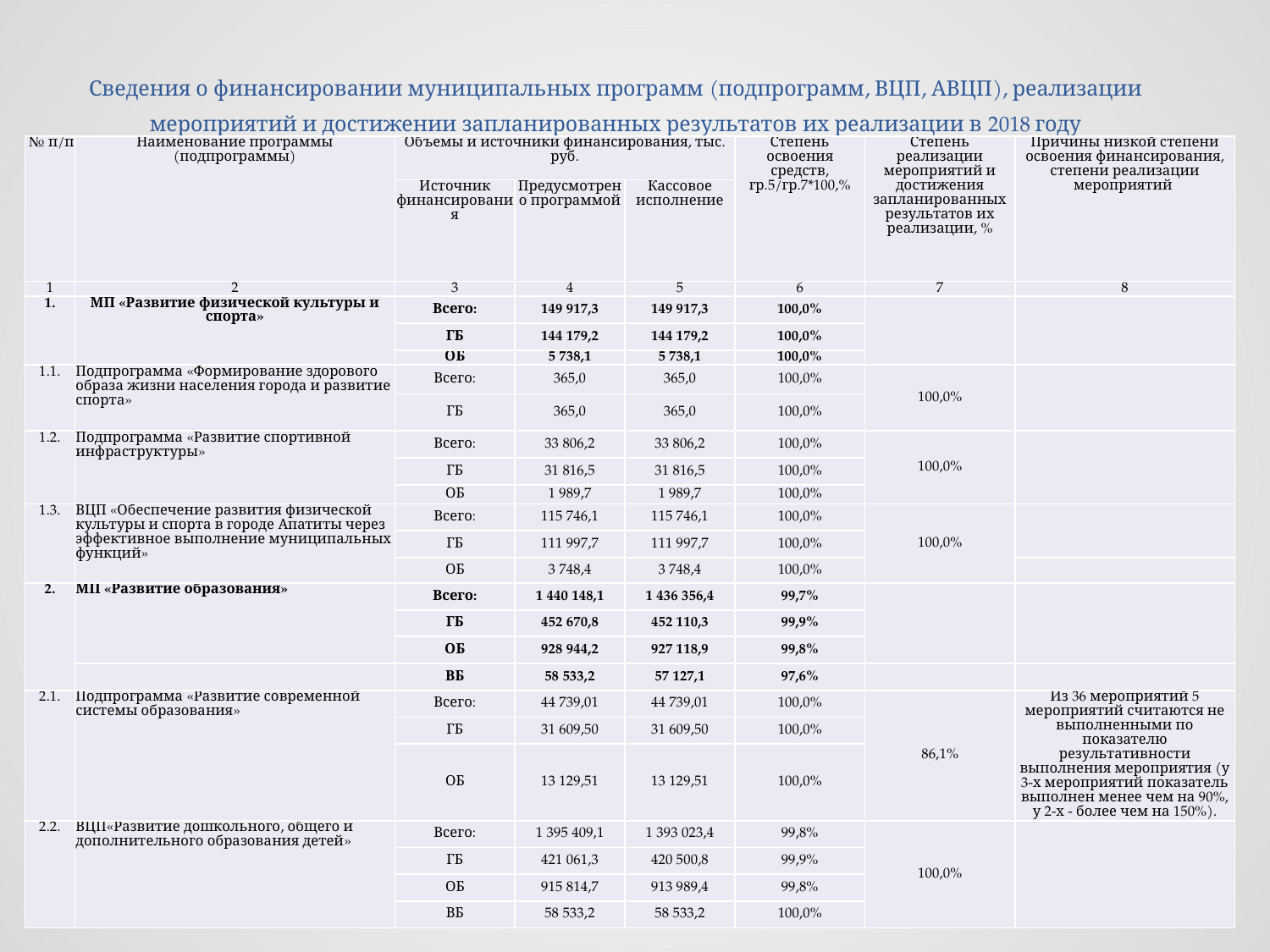

# Сведения о финансировании муниципальных программ (подпрограмм, ВЦП, АВЦП), реализации мероприятий и достижении запланированных результатов их реализации в 2018 году
| № п/п | Наименование программы (подпрограммы) | Объемы и источники финансирования, тыс. руб. |  |  | Степень освоения средств, гр.5/гр.7\*100,% | Степень реализации мероприятий и достижения запланированных результатов их реализации, % | Причины низкой степени освоения финансирования, степени реализации мероприятий |
| --- | --- | --- | --- | --- | --- | --- | --- |
|  |  | Источник финансирования | Предусмотрено программой | Кассовое исполнение |  |  |  |
| 1 | 2 | 3 | 4 | 5 | 6 | 7 | 8 |
| 1. | МП «Развитие физической культуры и спорта» | Всего: | 149 917,3 | 149 917,3 | 100,0% |  |  |
|  |  | ГБ | 144 179,2 | 144 179,2 | 100,0% |  |  |
|  |  | ОБ | 5 738,1 | 5 738,1 | 100,0% |  |  |
| 1.1. | Подпрограмма «Формирование здорового образа жизни населения города и развитие спорта» | Всего: | 365,0 | 365,0 | 100,0% | 100,0% |  |
|  |  | ГБ | 365,0 | 365,0 | 100,0% |  |  |
| 1.2. | Подпрограмма «Развитие спортивной инфраструктуры» | Всего: | 33 806,2 | 33 806,2 | 100,0% | 100,0% |  |
|  |  | ГБ | 31 816,5 | 31 816,5 | 100,0% |  |  |
|  |  | ОБ | 1 989,7 | 1 989,7 | 100,0% |  |  |
| 1.3. | ВЦП «Обеспечение развития физической культуры и спорта в городе Апатиты через эффективное выполнение муниципальных функций» | Всего: | 115 746,1 | 115 746,1 | 100,0% | 100,0% |  |
|  |  | ГБ | 111 997,7 | 111 997,7 | 100,0% |  |  |
|  |  | ОБ | 3 748,4 | 3 748,4 | 100,0% |  |  |
| 2. | МП «Развитие образования» | Всего: | 1 440 148,1 | 1 436 356,4 | 99,7% |  |  |
|  |  | ГБ | 452 670,8 | 452 110,3 | 99,9% |  |  |
|  |  | ОБ | 928 944,2 | 927 118,9 | 99,8% |  |  |
|  |  | ВБ | 58 533,2 | 57 127,1 | 97,6% |  |  |
| 2.1. | Подпрограмма «Развитие современной системы образования» | Всего: | 44 739,01 | 44 739,01 | 100,0% | 86,1% | Из 36 мероприятий 5 мероприятий считаются не выполненными по показателю результативности выполнения мероприятия (у 3-х мероприятий показатель выполнен менее чем на 90%, у 2-х - более чем на 150%). |
|  |  | ГБ | 31 609,50 | 31 609,50 | 100,0% |  |  |
|  |  | ОБ | 13 129,51 | 13 129,51 | 100,0% |  |  |
| 2.2. | ВЦП«Развитие дошкольного, общего и дополнительного образования детей» | Всего: | 1 395 409,1 | 1 393 023,4 | 99,8% | 100,0% |  |
|  |  | ГБ | 421 061,3 | 420 500,8 | 99,9% |  |  |
|  |  | ОБ | 915 814,7 | 913 989,4 | 99,8% |  |  |
|  |  | ВБ | 58 533,2 | 58 533,2 | 100,0% |  |  |